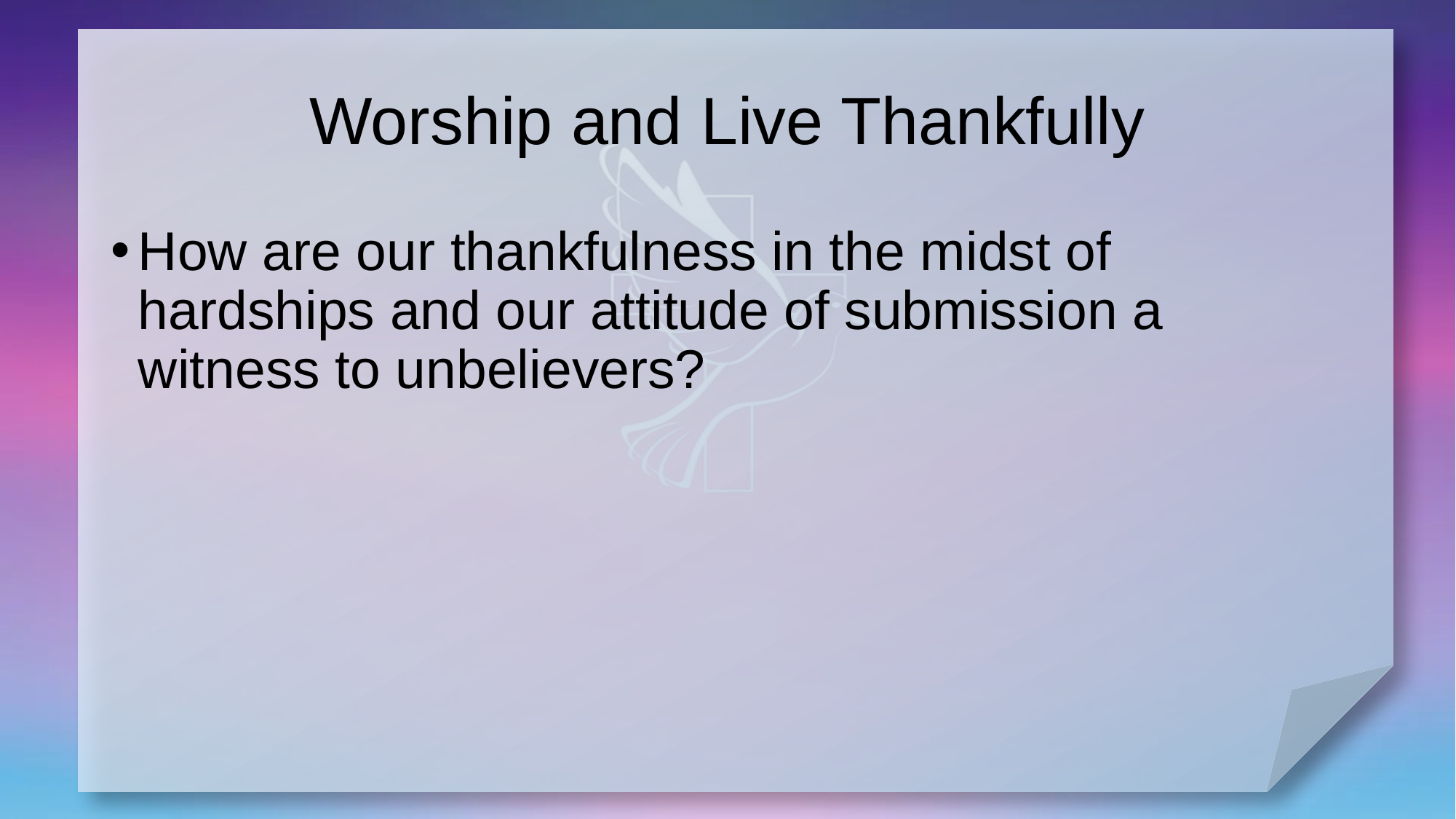

# Worship and Live Thankfully
How are our thankfulness in the midst of hardships and our attitude of submission a witness to unbelievers?